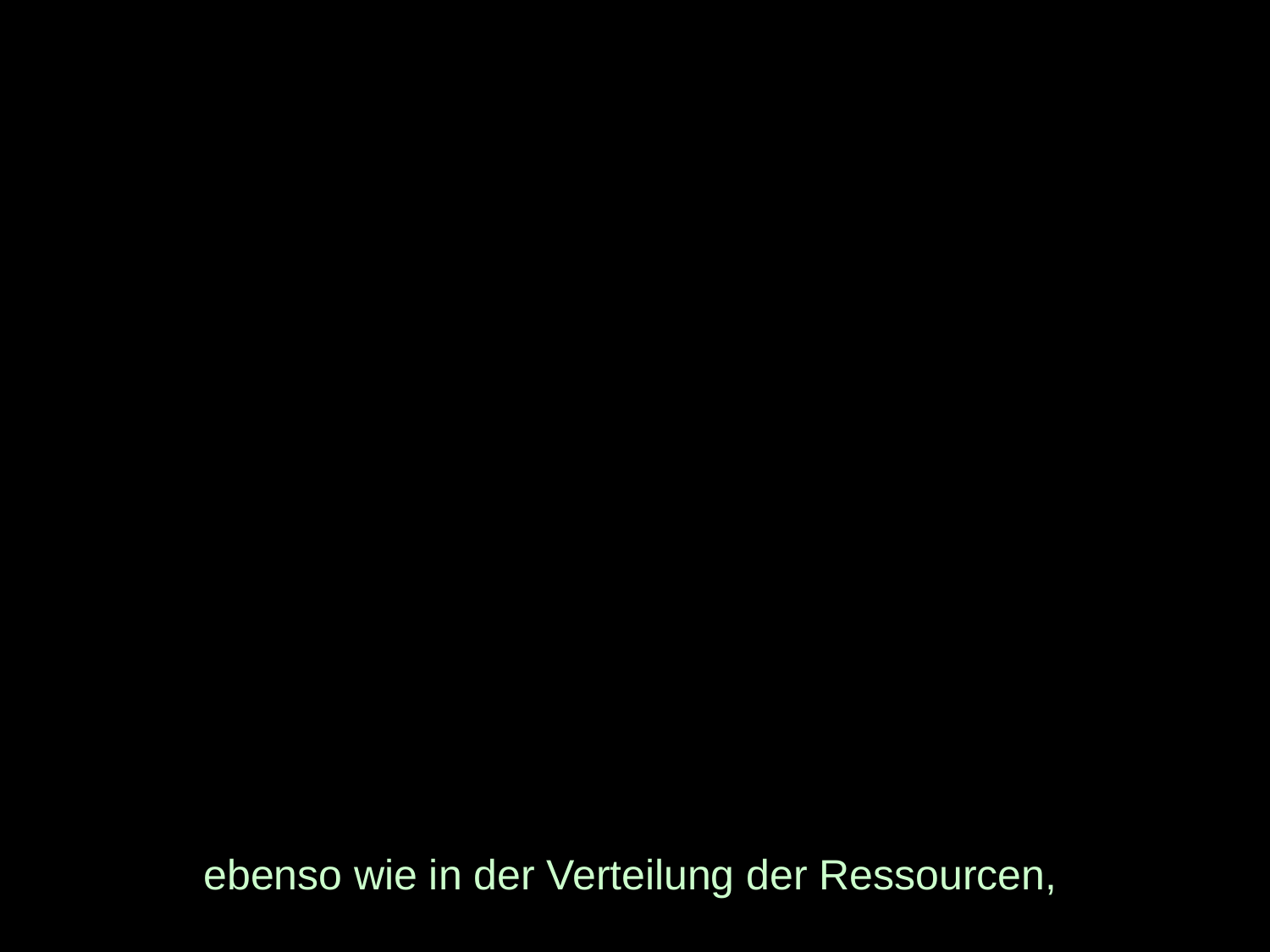

# ebenso wie in der Verteilung der Ressourcen,